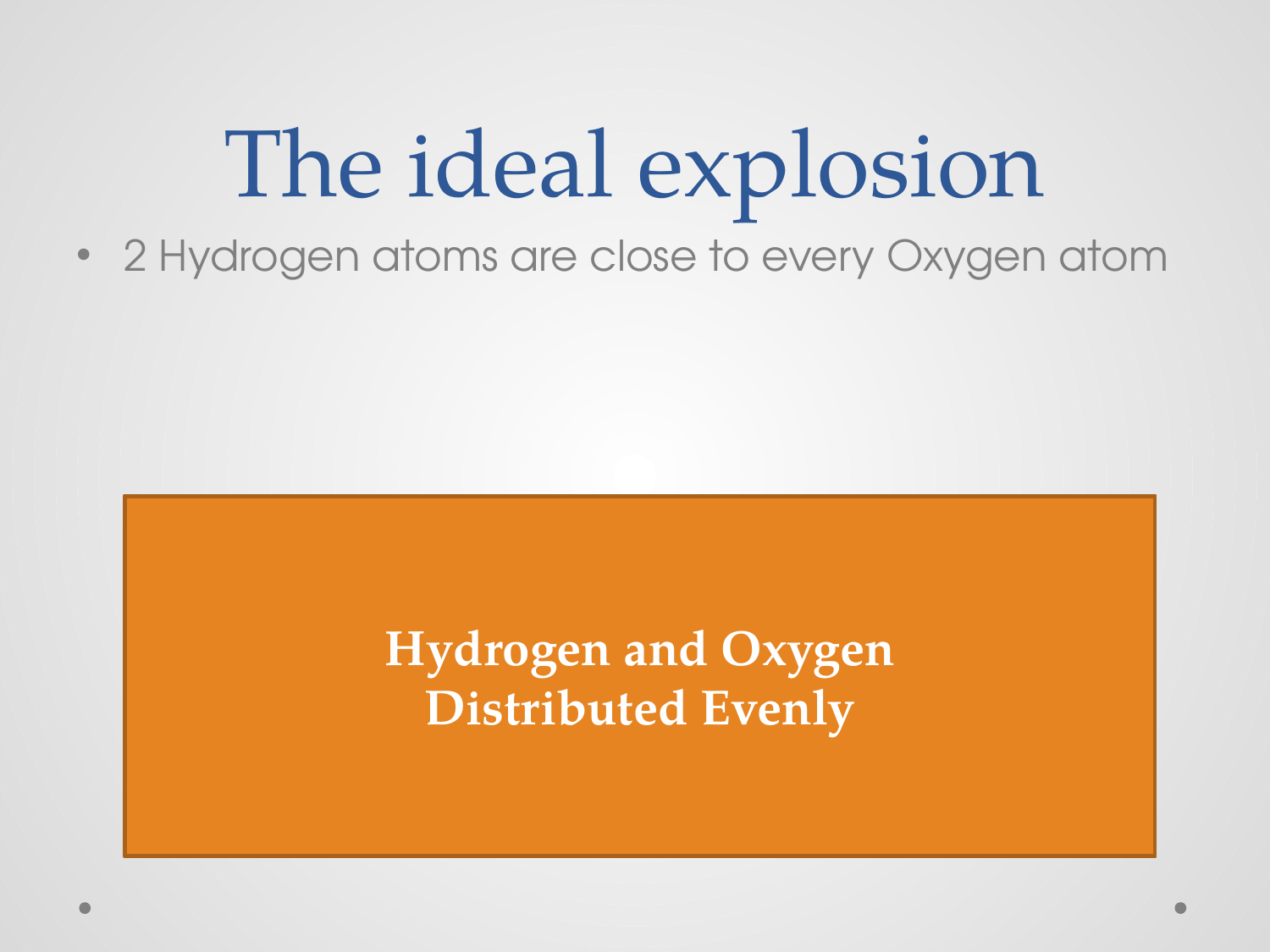

# The ideal explosion
2 Hydrogen atoms are close to every Oxygen atom

Hydrogen and Oxygen Distributed Evenly